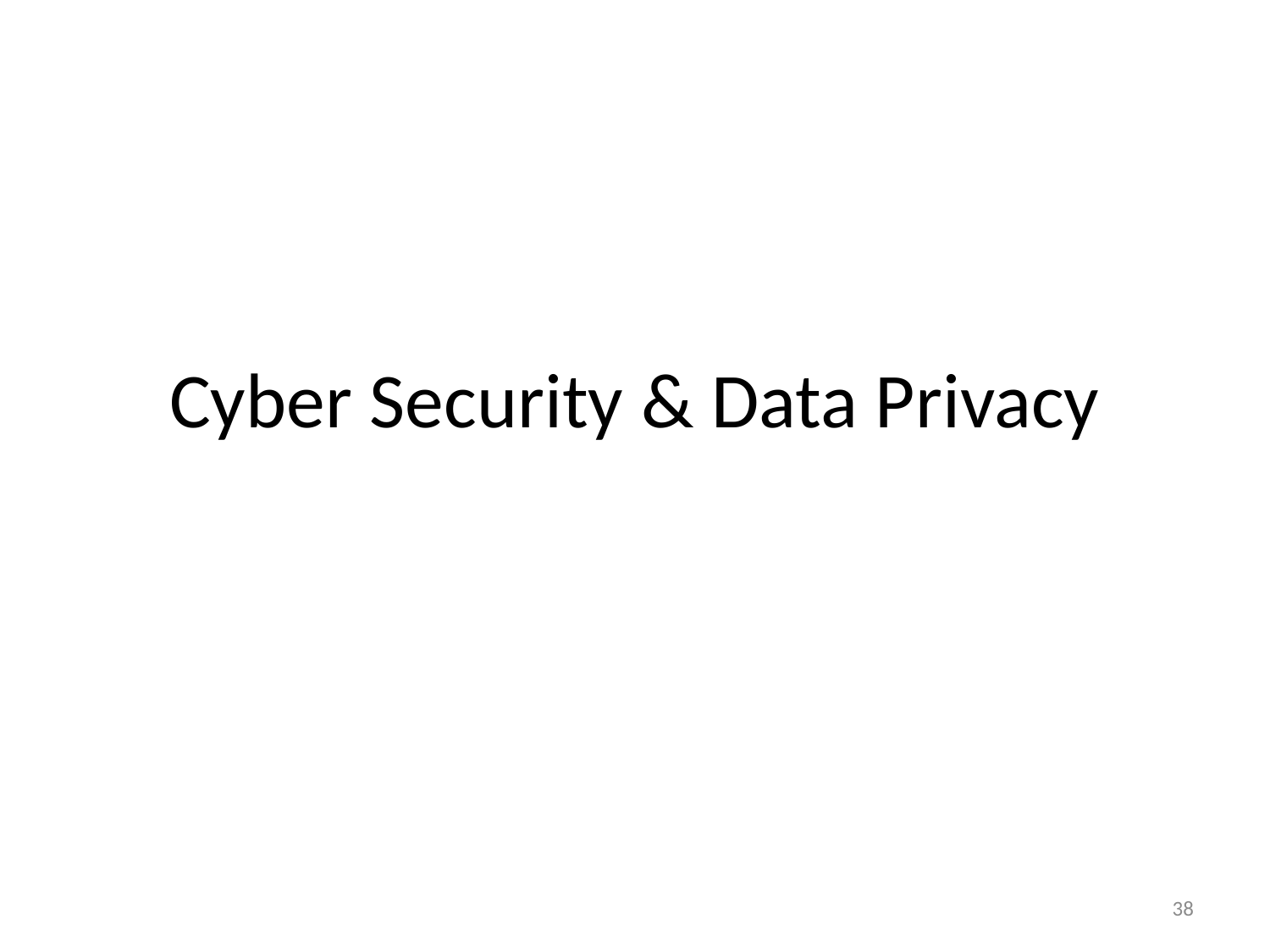

# Cyber Security & Data Privacy
38